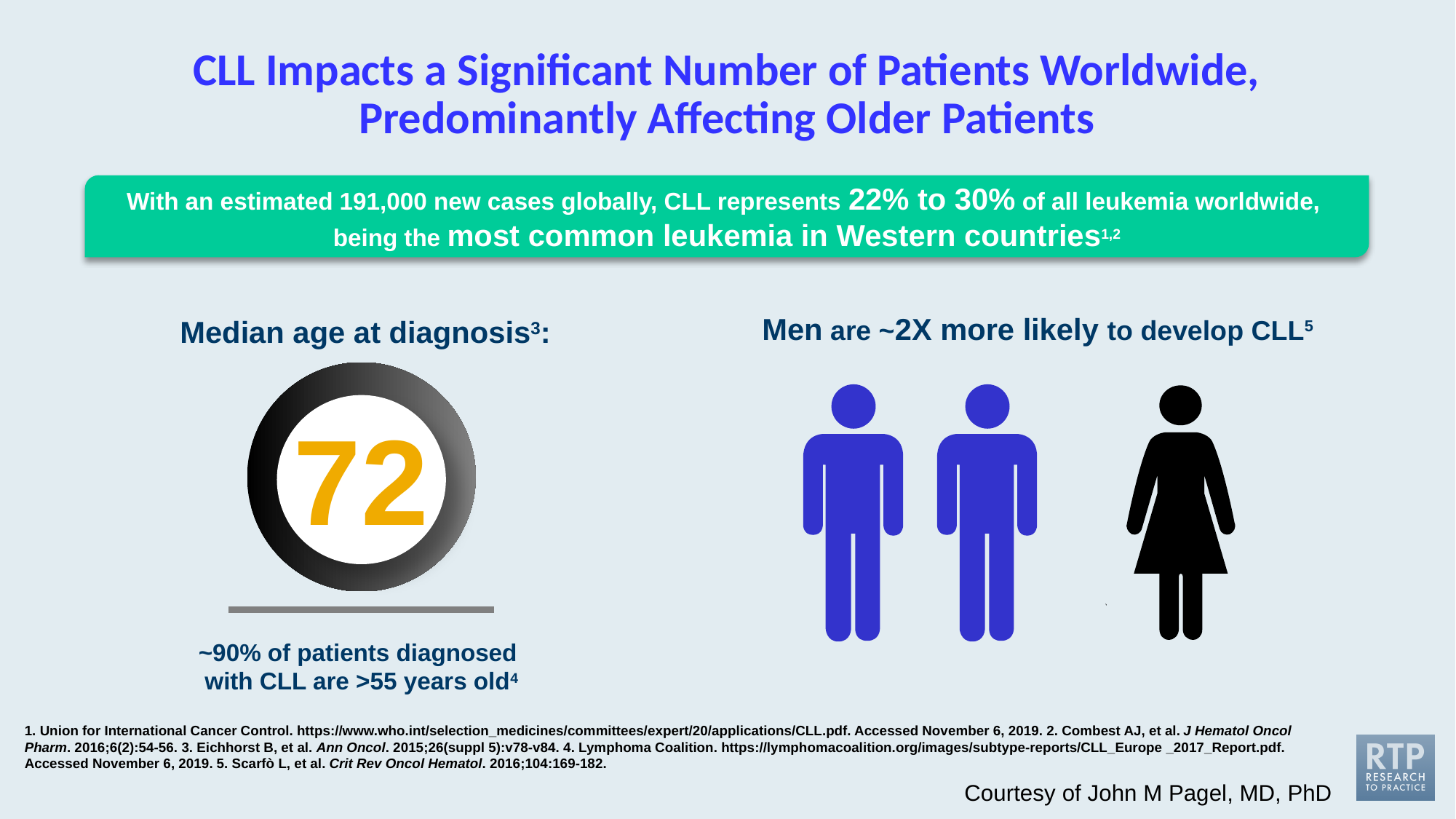

# CLL Impacts a Significant Number of Patients Worldwide, Predominantly Affecting Older Patients
With an estimated 191,000 new cases globally, CLL represents 22% to 30% of all leukemia worldwide,
being the most common leukemia in Western countries1,2
Median age at diagnosis3:

72
~90% of patients diagnosed
with CLL are >55 years old4
Men are ~2X more likely to develop CLL5

1. Union for International Cancer Control. https://www.who.int/selection_medicines/committees/expert/20/applications/CLL.pdf. Accessed November 6, 2019. 2. Combest AJ, et al. J Hematol Oncol Pharm. 2016;6(2):54-56. 3. Eichhorst B, et al. Ann Oncol. 2015;26(suppl 5):v78-v84. 4. Lymphoma Coalition. https://lymphomacoalition.org/images/subtype-reports/CLL_Europe _2017_Report.pdf. Accessed November 6, 2019. 5. Scarfò L, et al. Crit Rev Oncol Hematol. 2016;104:169-182.
Courtesy of John M Pagel, MD, PhD